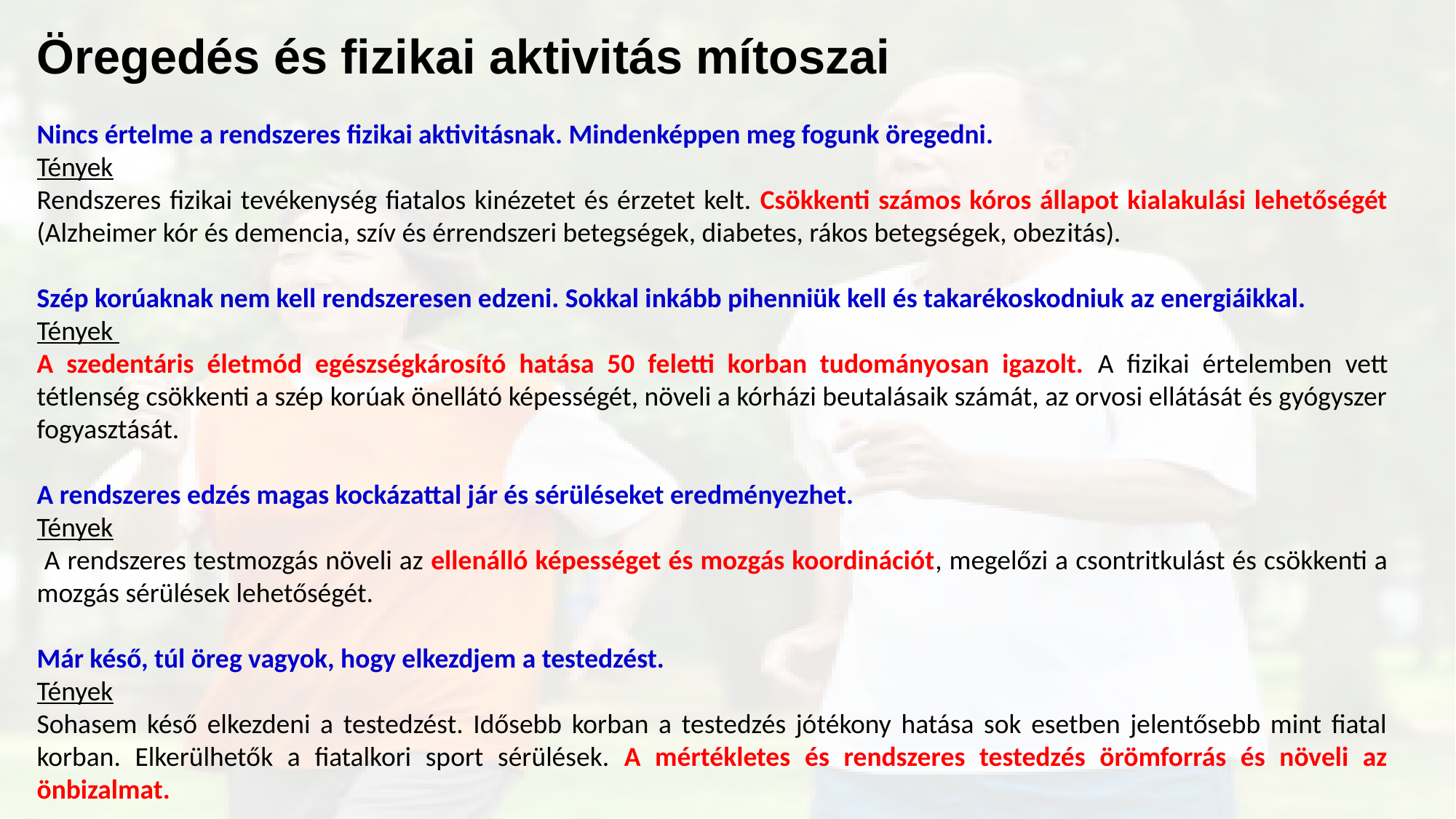

Öregedés és fizikai aktivitás mítoszai

Nincs értelme a rendszeres fizikai aktivitásnak. Mindenképpen meg fogunk öregedni.
Tények
Rendszeres fizikai tevékenység fiatalos kinézetet és érzetet kelt. Csökkenti számos kóros állapot kialakulási lehetőségét (Alzheimer kór és demencia, szív és érrendszeri betegségek, diabetes, rákos betegségek, obezitás).

Szép korúaknak nem kell rendszeresen edzeni. Sokkal inkább pihenniük kell és takarékoskodniuk az energiáikkal.
Tények
A szedentáris életmód egészségkárosító hatása 50 feletti korban tudományosan igazolt. A fizikai értelemben vett tétlenség csökkenti a szép korúak önellátó képességét, növeli a kórházi beutalásaik számát, az orvosi ellátását és gyógyszer fogyasztását.

A rendszeres edzés magas kockázattal jár és sérüléseket eredményezhet.
Tények
 A rendszeres testmozgás növeli az ellenálló képességet és mozgás koordinációt, megelőzi a csontritkulást és csökkenti a mozgás sérülések lehetőségét.

Már késő, túl öreg vagyok, hogy elkezdjem a testedzést.
Tények
Sohasem késő elkezdeni a testedzést. Idősebb korban a testedzés jótékony hatása sok esetben jelentősebb mint fiatal korban. Elkerülhetők a fiatalkori sport sérülések. A mértékletes és rendszeres testedzés örömforrás és növeli az önbizalmat.